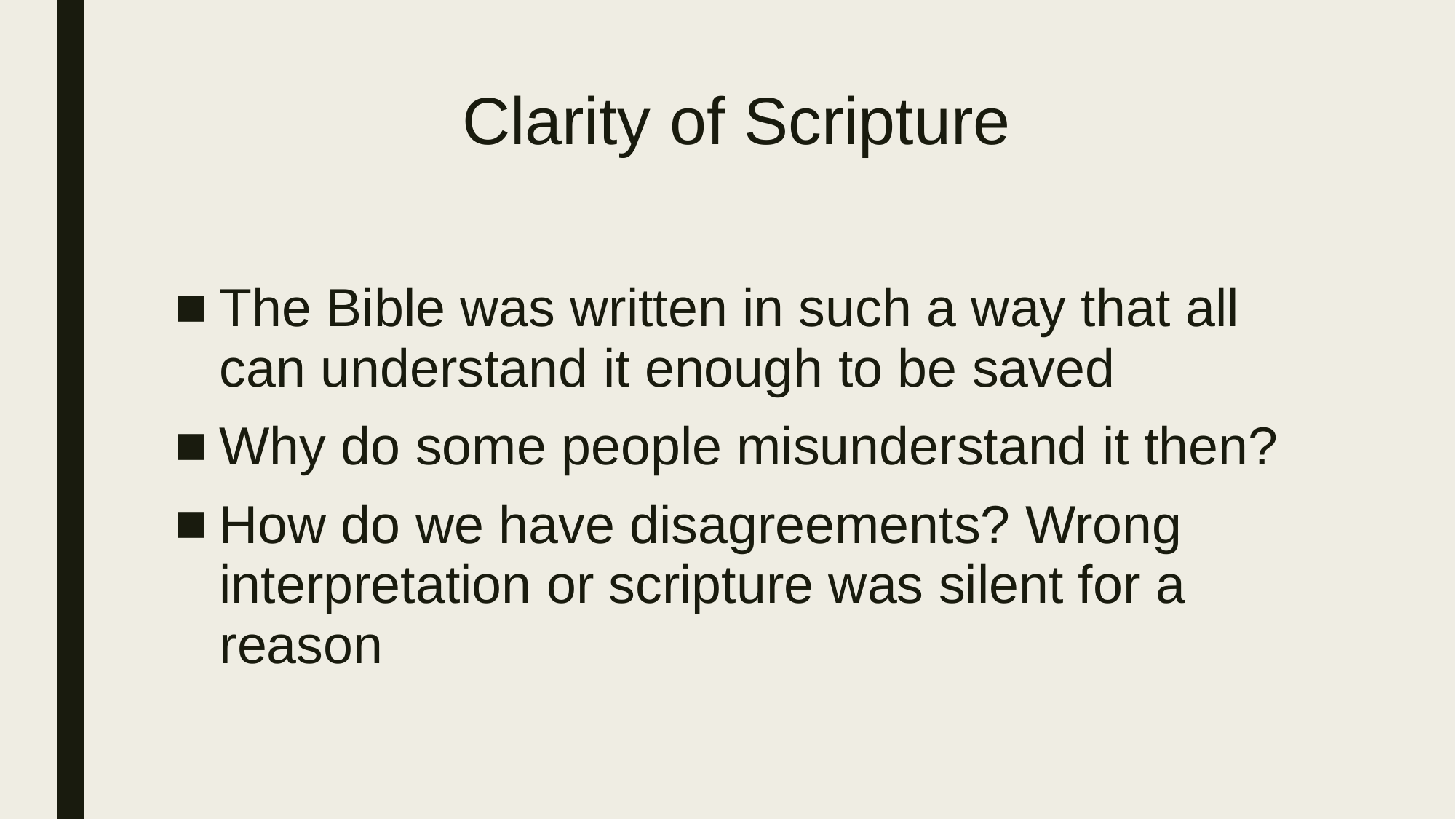

# Clarity of Scripture
The Bible was written in such a way that all can understand it enough to be saved
Why do some people misunderstand it then?
How do we have disagreements? Wrong interpretation or scripture was silent for a reason